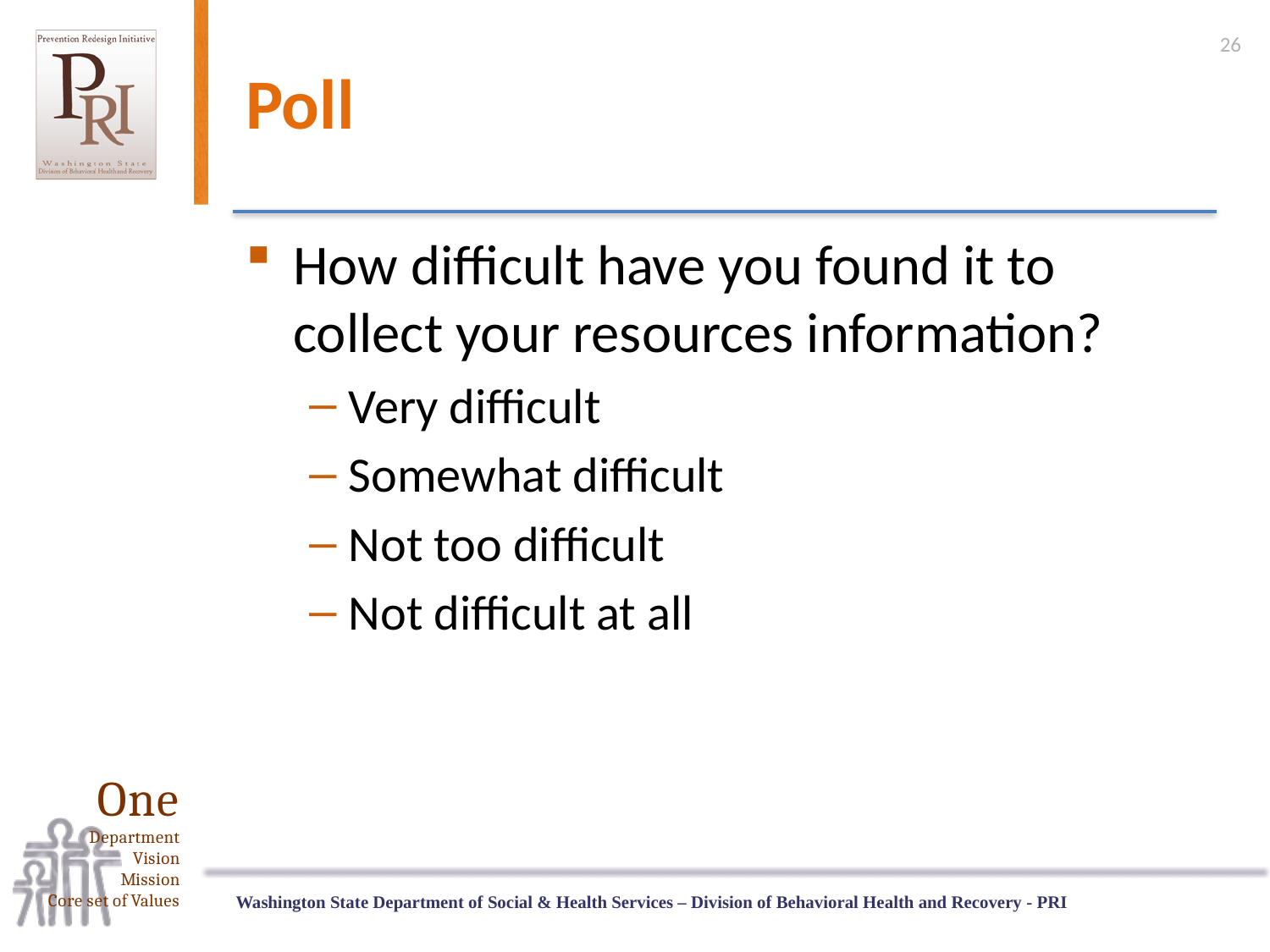

26
# Poll
How difficult have you found it to collect your resources information?
Very difficult
Somewhat difficult
Not too difficult
Not difficult at all